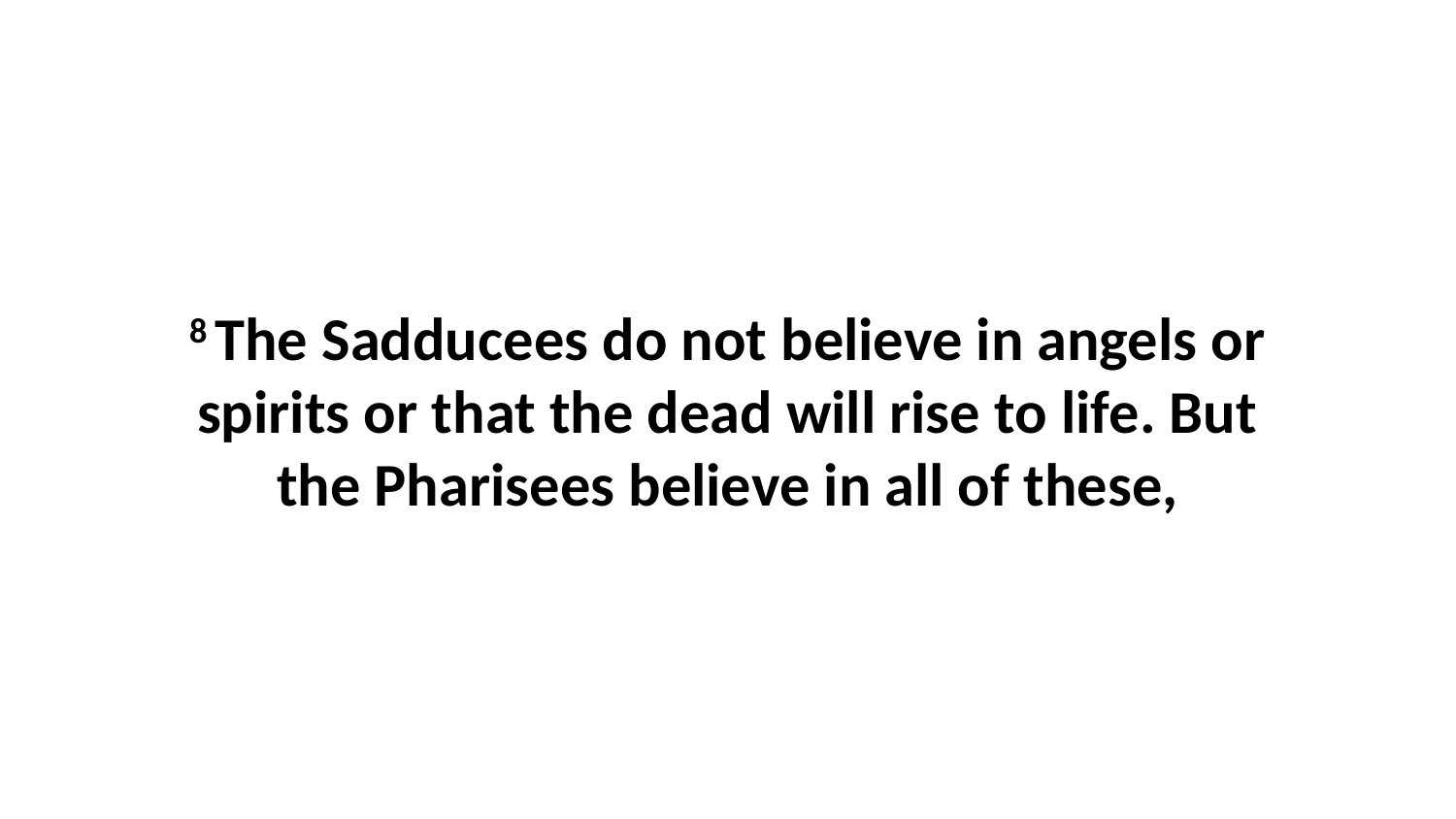

8 The Sadducees do not believe in angels or spirits or that the dead will rise to life. But the Pharisees believe in all of these,